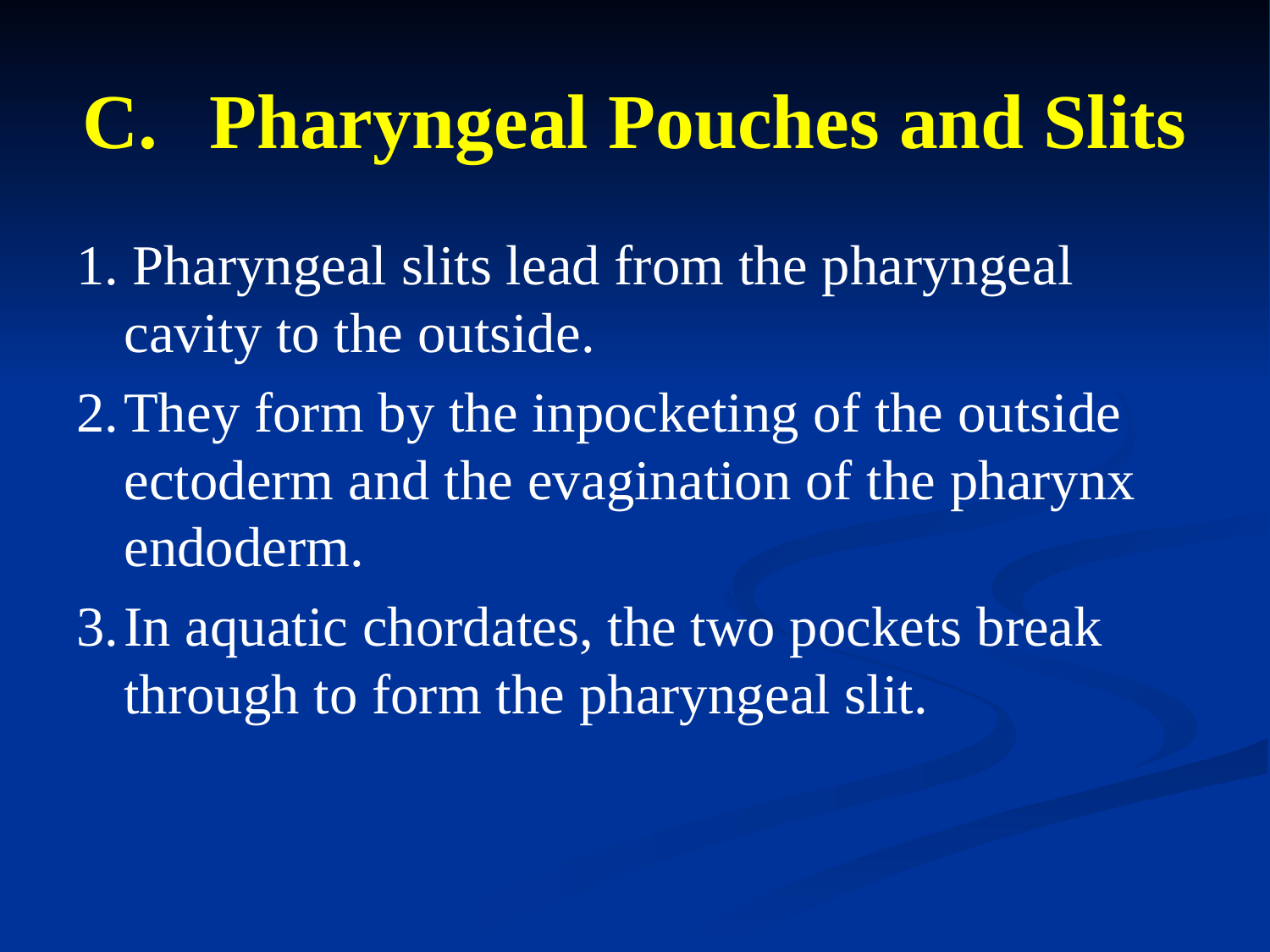

# C.	Pharyngeal Pouches and Slits
1. Pharyngeal slits lead from the pharyngeal cavity to the outside.
2.	They form by the inpocketing of the outside ectoderm and the evagination of the pharynx endoderm.
3.	In aquatic chordates, the two pockets break through to form the pharyngeal slit.